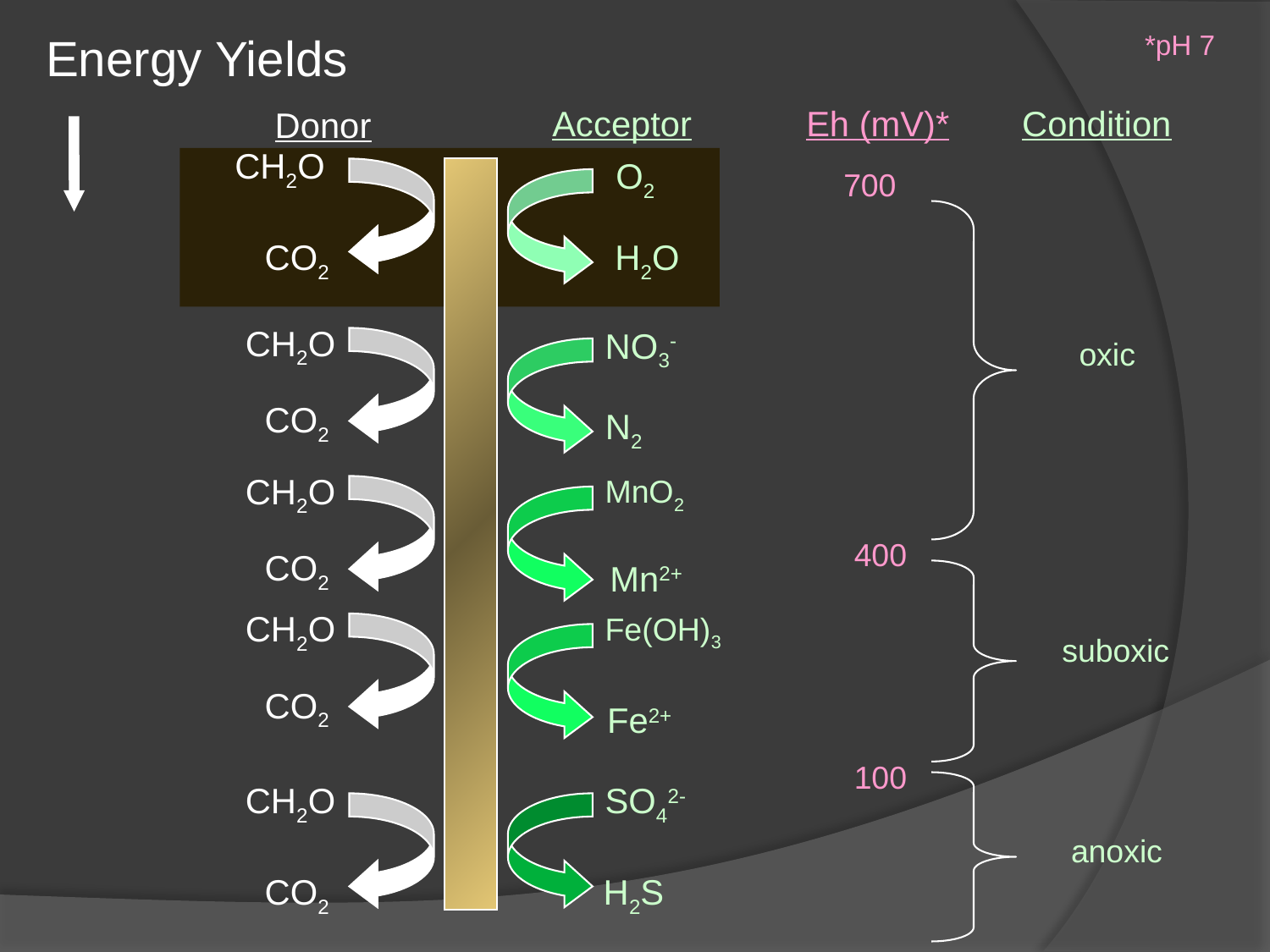

Energy Yields
*pH 7
Acceptor
Eh (mV)*
Condition
Donor

CH2O

O2

700

CO2
H2O
CH2O
NO3-

oxic

CO2
N2
CH2O
MnO2

400
CO2
 Mn2+

CH2O
Fe(OH)3

suboxic
CO2
 Fe2+
100
CH2O
SO42-

anoxic
CO2
H2S